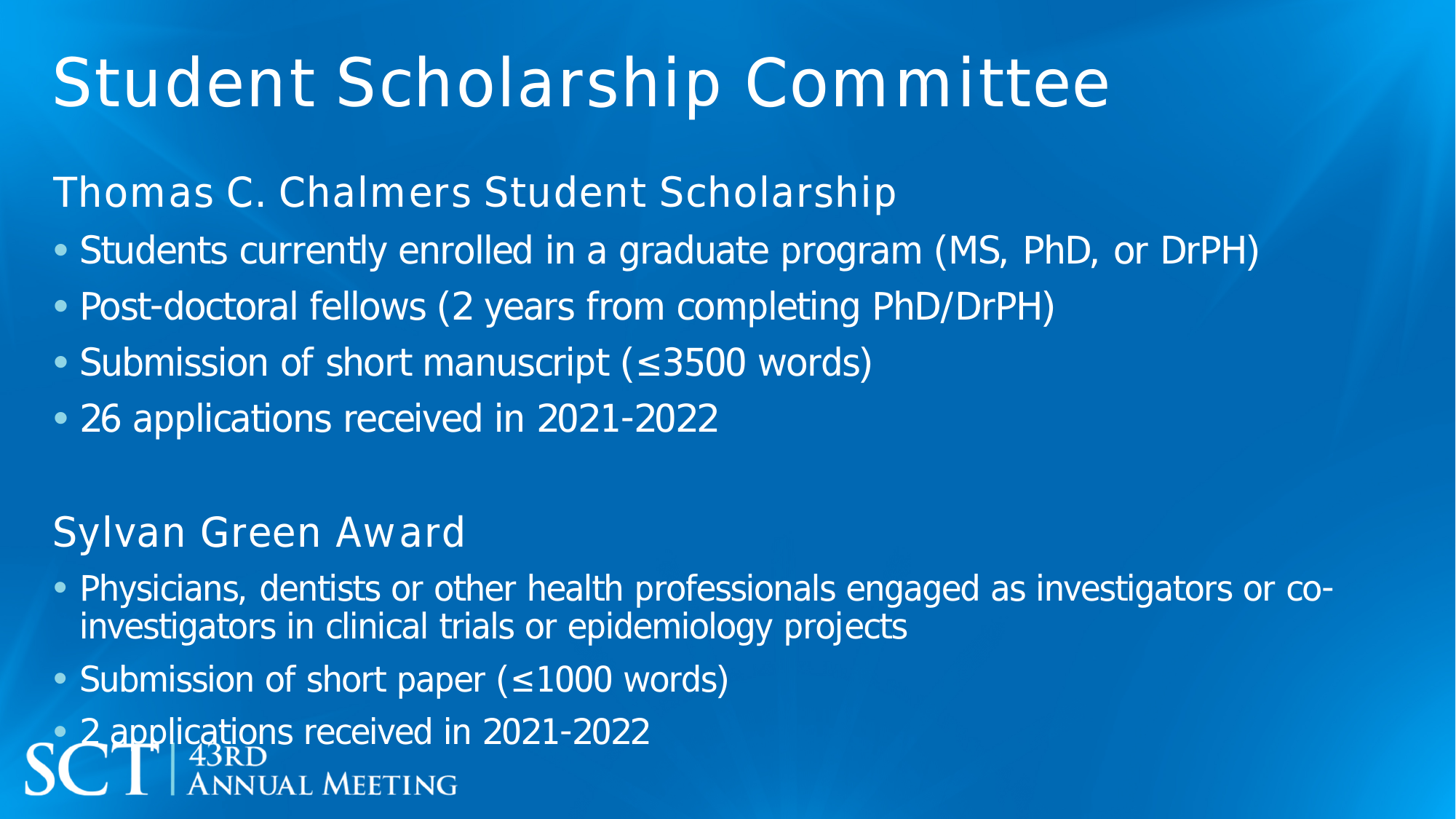

# Student Scholarship Committee
Thomas C. Chalmers Student Scholarship
Students currently enrolled in a graduate program (MS, PhD, or DrPH)
Post-doctoral fellows (2 years from completing PhD/DrPH)
Submission of short manuscript (≤3500 words)
26 applications received in 2021-2022

Sylvan Green Award
Physicians, dentists or other health professionals engaged as investigators or co-investigators in clinical trials or epidemiology projects
Submission of short paper (≤1000 words)
2 applications received in 2021-2022